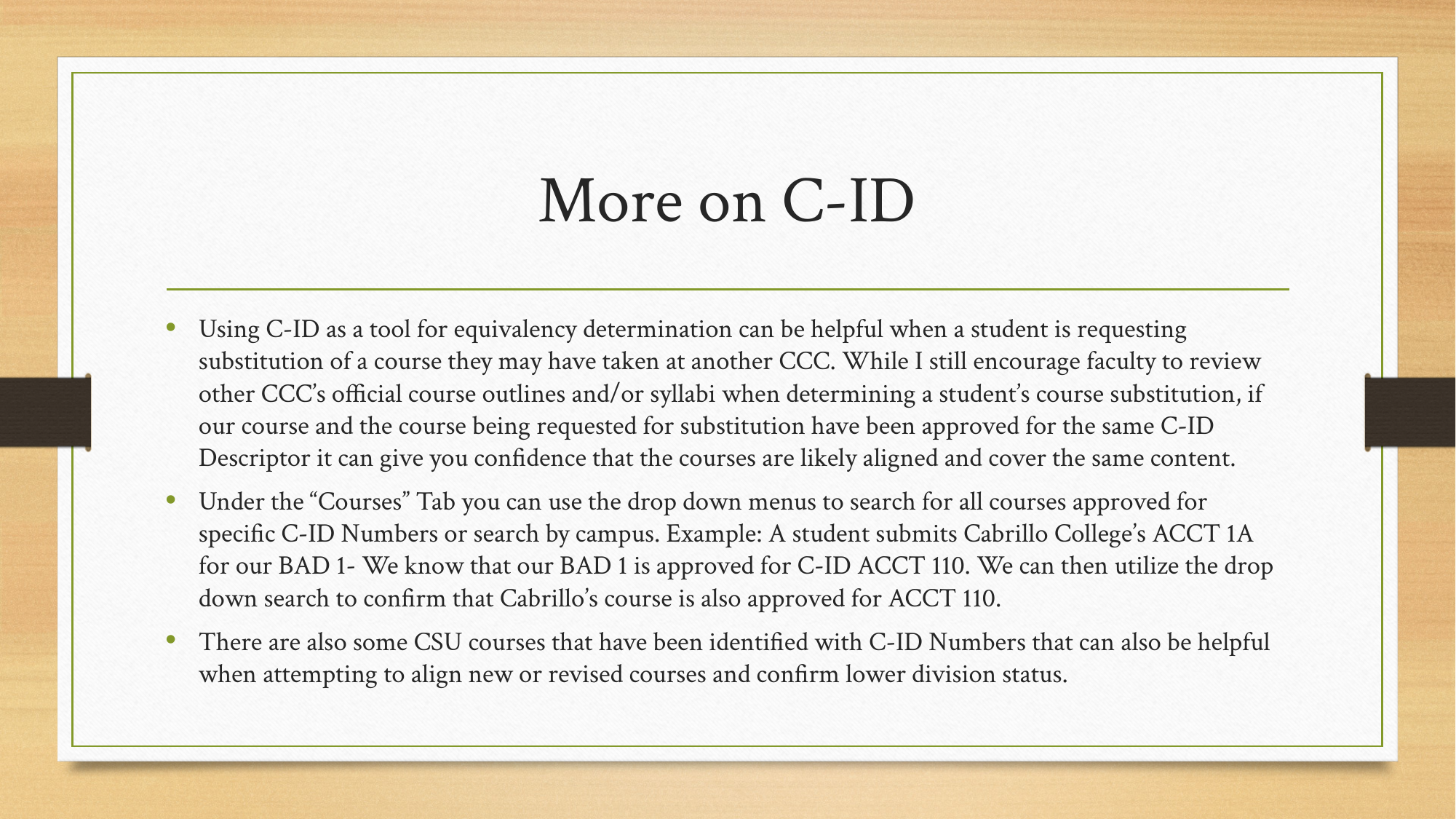

# More on C-ID
Using C-ID as a tool for equivalency determination can be helpful when a student is requesting substitution of a course they may have taken at another CCC. While I still encourage faculty to review other CCC’s official course outlines and/or syllabi when determining a student’s course substitution, if our course and the course being requested for substitution have been approved for the same C-ID Descriptor it can give you confidence that the courses are likely aligned and cover the same content.
Under the “Courses” Tab you can use the drop down menus to search for all courses approved for specific C-ID Numbers or search by campus. Example: A student submits Cabrillo College’s ACCT 1A for our BAD 1- We know that our BAD 1 is approved for C-ID ACCT 110. We can then utilize the drop down search to confirm that Cabrillo’s course is also approved for ACCT 110.
There are also some CSU courses that have been identified with C-ID Numbers that can also be helpful when attempting to align new or revised courses and confirm lower division status.